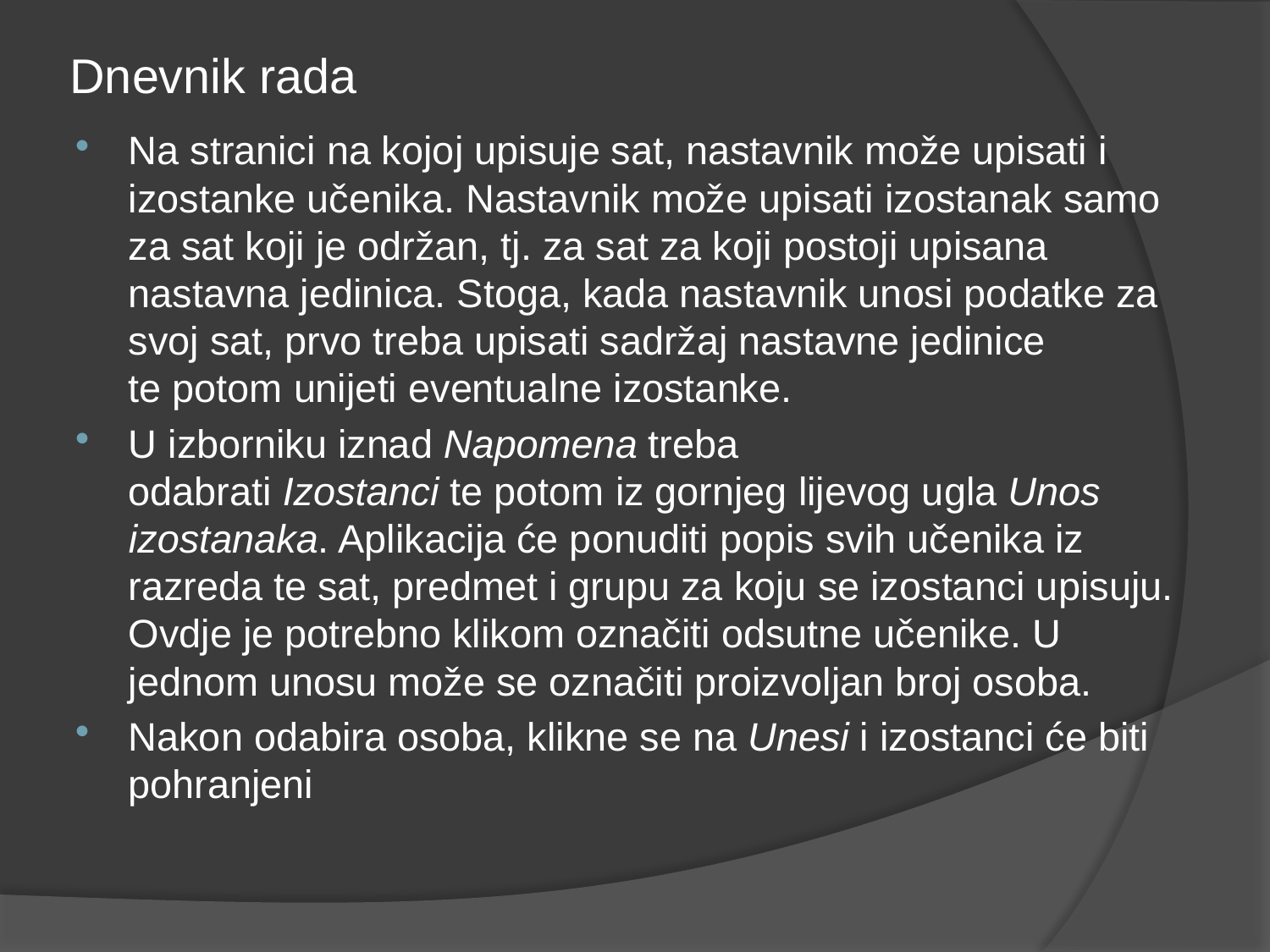

# Dnevnik rada
Na stranici na kojoj upisuje sat, nastavnik može upisati i izostanke učenika. Nastavnik može upisati izostanak samo za sat koji je održan, tj. za sat za koji postoji upisana nastavna jedinica. Stoga, kada nastavnik unosi podatke za svoj sat, prvo treba upisati sadržaj nastavne jedinice te potom unijeti eventualne izostanke.
U izborniku iznad Napomena treba odabrati Izostanci te potom iz gornjeg lijevog ugla Unos izostanaka. Aplikacija će ponuditi popis svih učenika iz razreda te sat, predmet i grupu za koju se izostanci upisuju. Ovdje je potrebno klikom označiti odsutne učenike. U jednom unosu može se označiti proizvoljan broj osoba.
Nakon odabira osoba, klikne se na Unesi i izostanci će biti pohranjeni